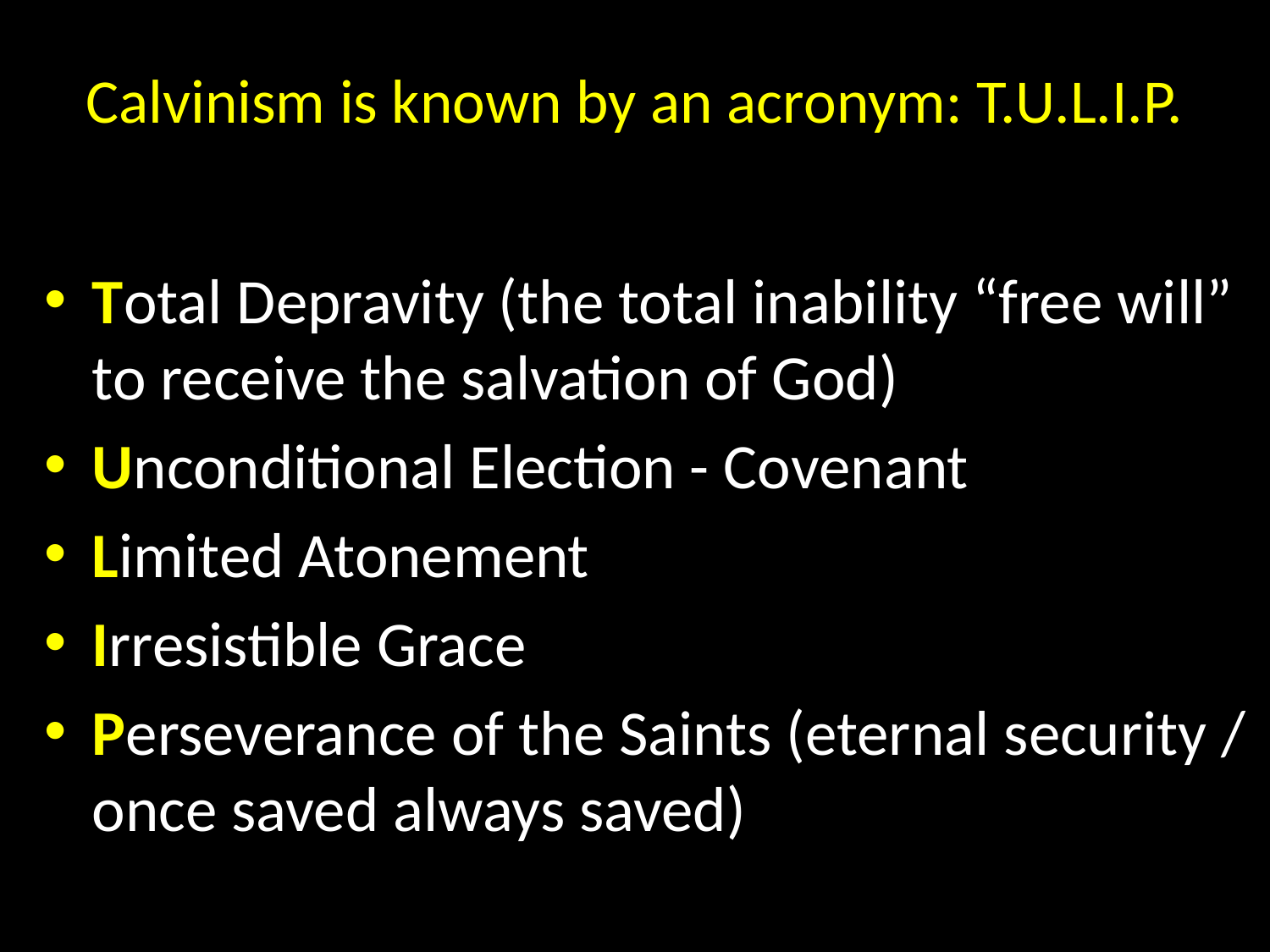

# Calvinism is known by an acronym: T.U.L.I.P.
Total Depravity (the total inability “free will” to receive the salvation of God)
Unconditional Election - Covenant
Limited Atonement
Irresistible Grace
Perseverance of the Saints (eternal security / once saved always saved)